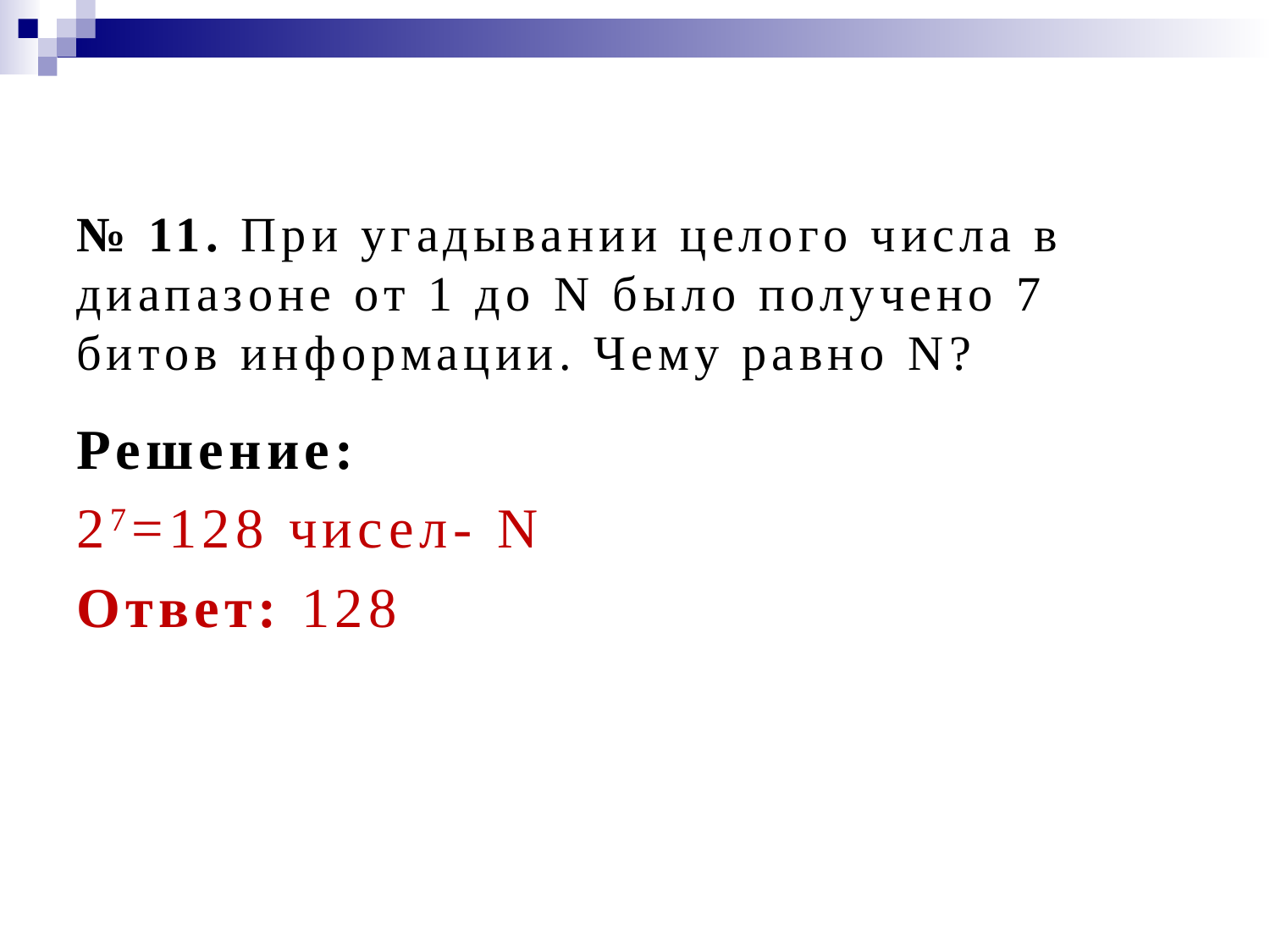

# № 11. При угадывании целого числа в диапазоне от 1 до N было получено 7 битов информации. Чему равно N?
Решение:
27=128 чисел- N
Ответ: 128